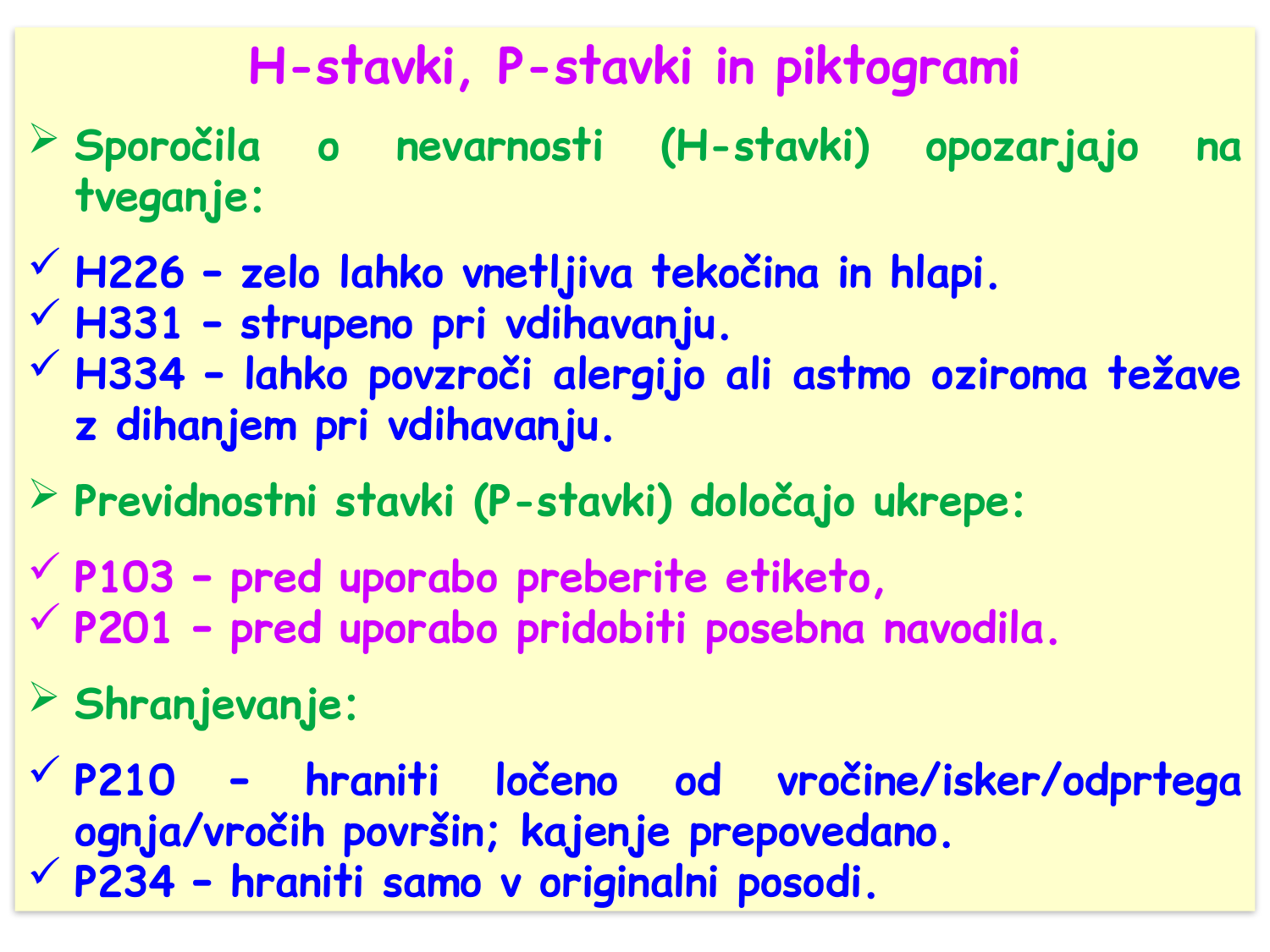

H-stavki, P-stavki in piktogrami

Sporočila o nevarnosti (H-stavki) opozarjajo na tveganje:

H226 – zelo lahko vnetljiva tekočina in hlapi.
H331 – strupeno pri vdihavanju.
H334 – lahko povzroči alergijo ali astmo oziroma težave z dihanjem pri vdihavanju.

Previdnostni stavki (P-stavki) določajo ukrepe:

P103 – pred uporabo preberite etiketo,
P201 – pred uporabo pridobiti posebna navodila.

Shranjevanje:

P210 – hraniti ločeno od vročine/isker/odprtega ognja/vročih površin; kajenje prepovedano.
P234 – hraniti samo v originalni posodi.